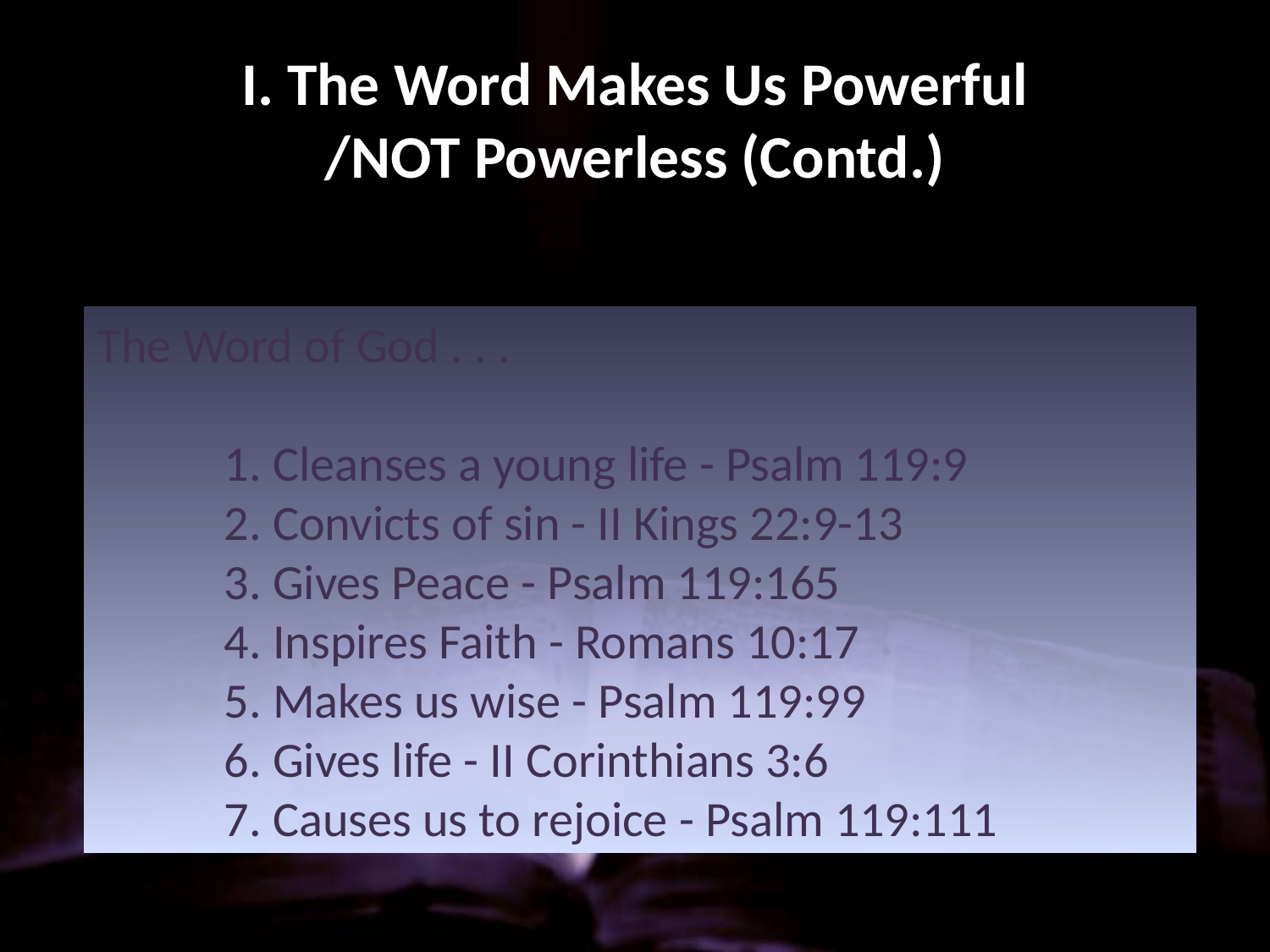

# I. The Word Makes Us Powerful /NOT Powerless (Contd.)
The Word of God . . .

	1. Cleanses a young life - Psalm 119:9
	2. Convicts of sin - II Kings 22:9-13
	3. Gives Peace - Psalm 119:165
	4. Inspires Faith - Romans 10:17
	5. Makes us wise - Psalm 119:99
	6. Gives life - II Corinthians 3:6
	7. Causes us to rejoice - Psalm 119:111